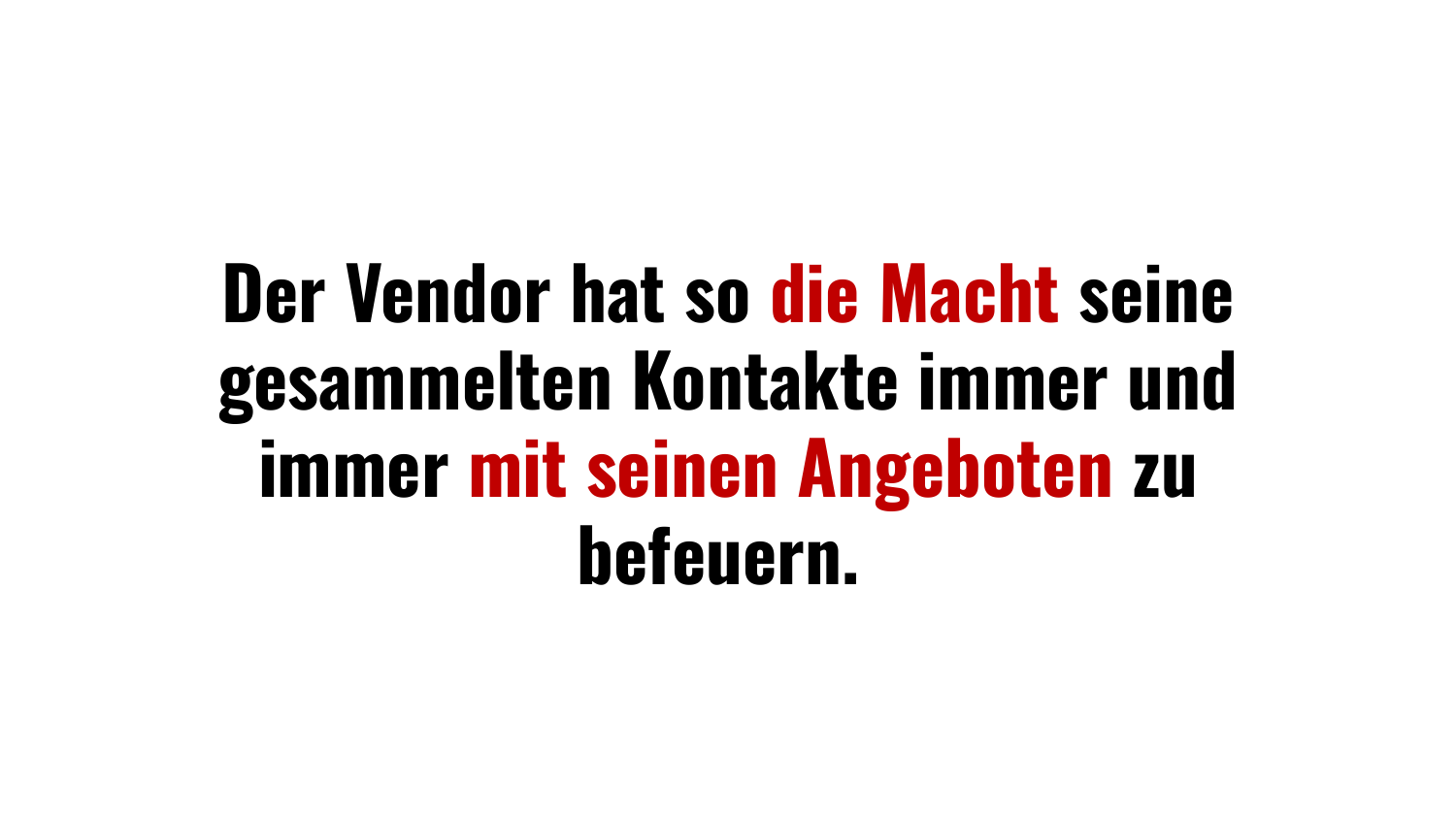

Der Vendor hat so die Macht seine gesammelten Kontakte immer und immer mit seinen Angeboten zu befeuern.